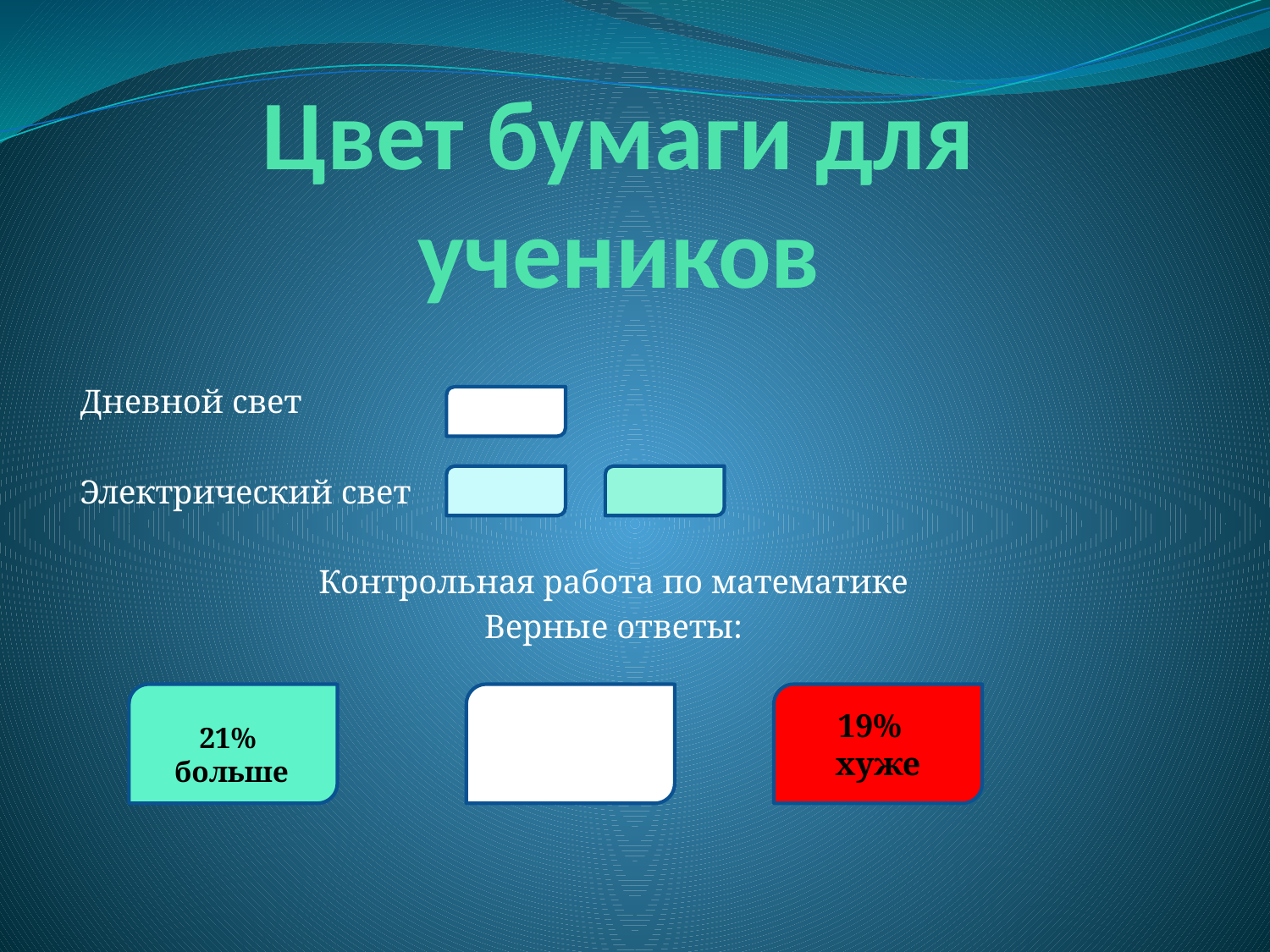

# Цвет бумаги для учеников
Дневной свет

Электрический свет

Контрольная работа по математике
Верные ответы:

19%
хуже
21%  больше